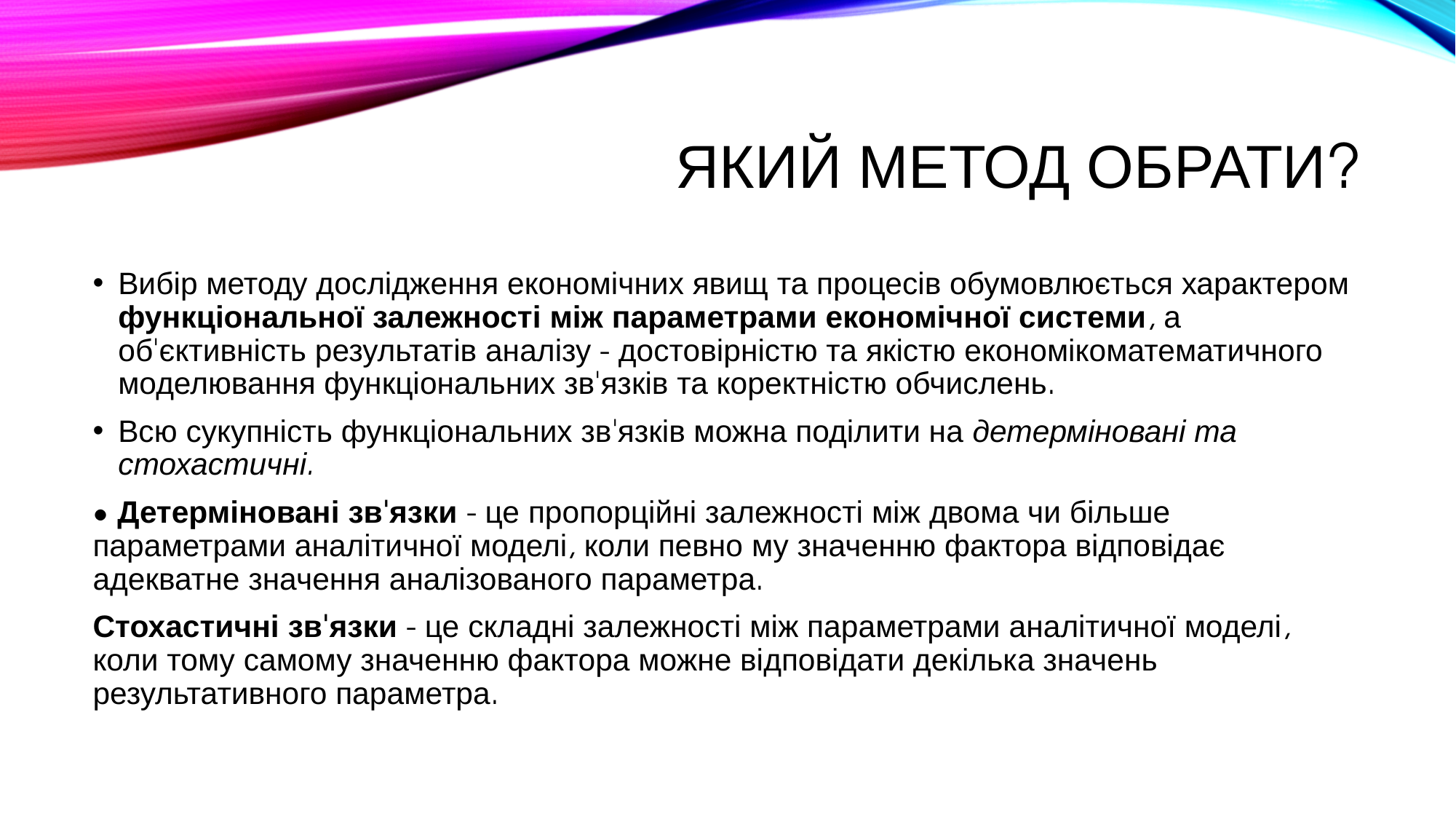

# ЯКИЙ МЕТОД ОБРАТИ?
Вибір методу дослідження економічних явищ та процесів обумовлюється характером функціональної залежності між параметрами економічної системи, а об'єктивність результатів аналізу - достовірністю та якістю економікоматематичного моделювання функціональних зв'язків та коректністю обчислень.
Всю сукупність функціональних зв'язків можна поділити на детерміновані та стохастичні.
• Детерміновані зв'язки - це пропорційні залежності між двома чи більше параметрами аналітичної моделі, коли певно му значенню фактора відповідає адекватне значення аналізованого параметра.
Стохастичні зв'язки - це складні залежності між параметрами аналітичної моделі, коли тому самому значенню фактора можне відповідати декілька значень результативного параметра.